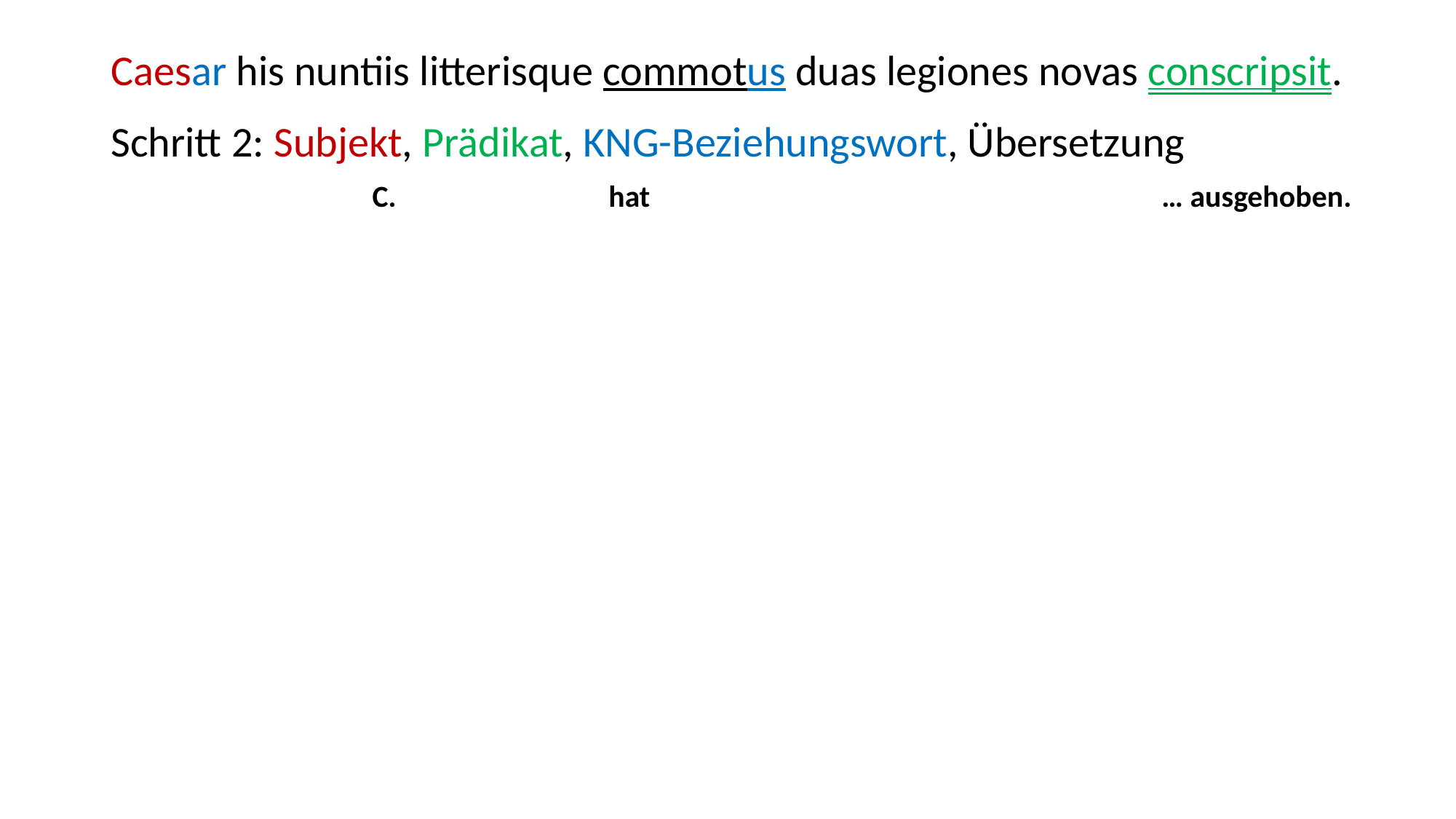

# Caesar his nuntiis litterisque commotus duas legiones novas conscripsit.
Schritt 2: Subjekt, Prädikat, KNG-Beziehungswort, Übersetzung
(Der) … beunruhigte C. ,  … beunruhigt, hat, nachdem er … beunruhigt worden war, … ausgehoben.